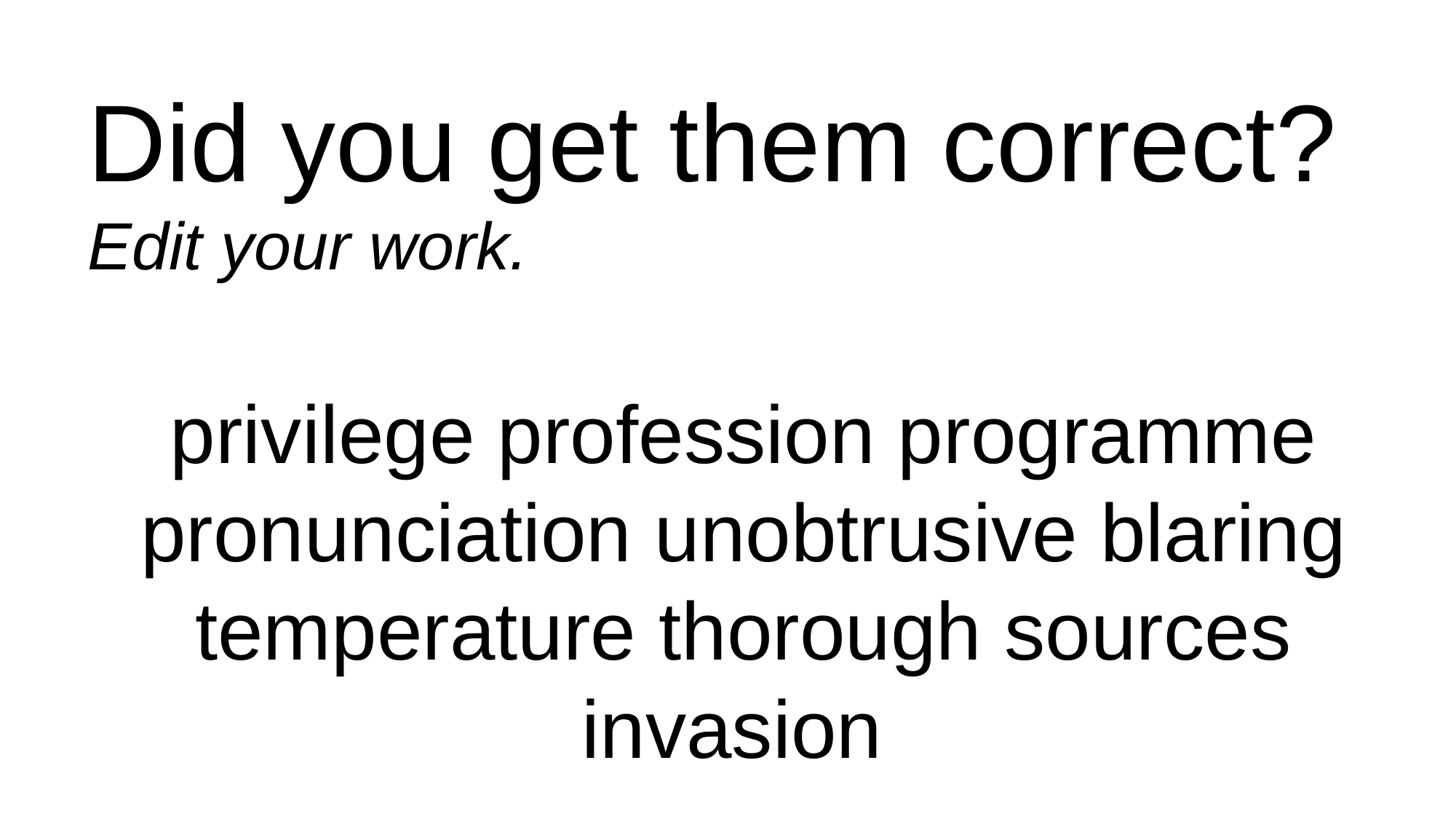

Did you get them correct?
Edit your work.

privilege profession programme pronunciation unobtrusive blaring temperature thorough sources invasion